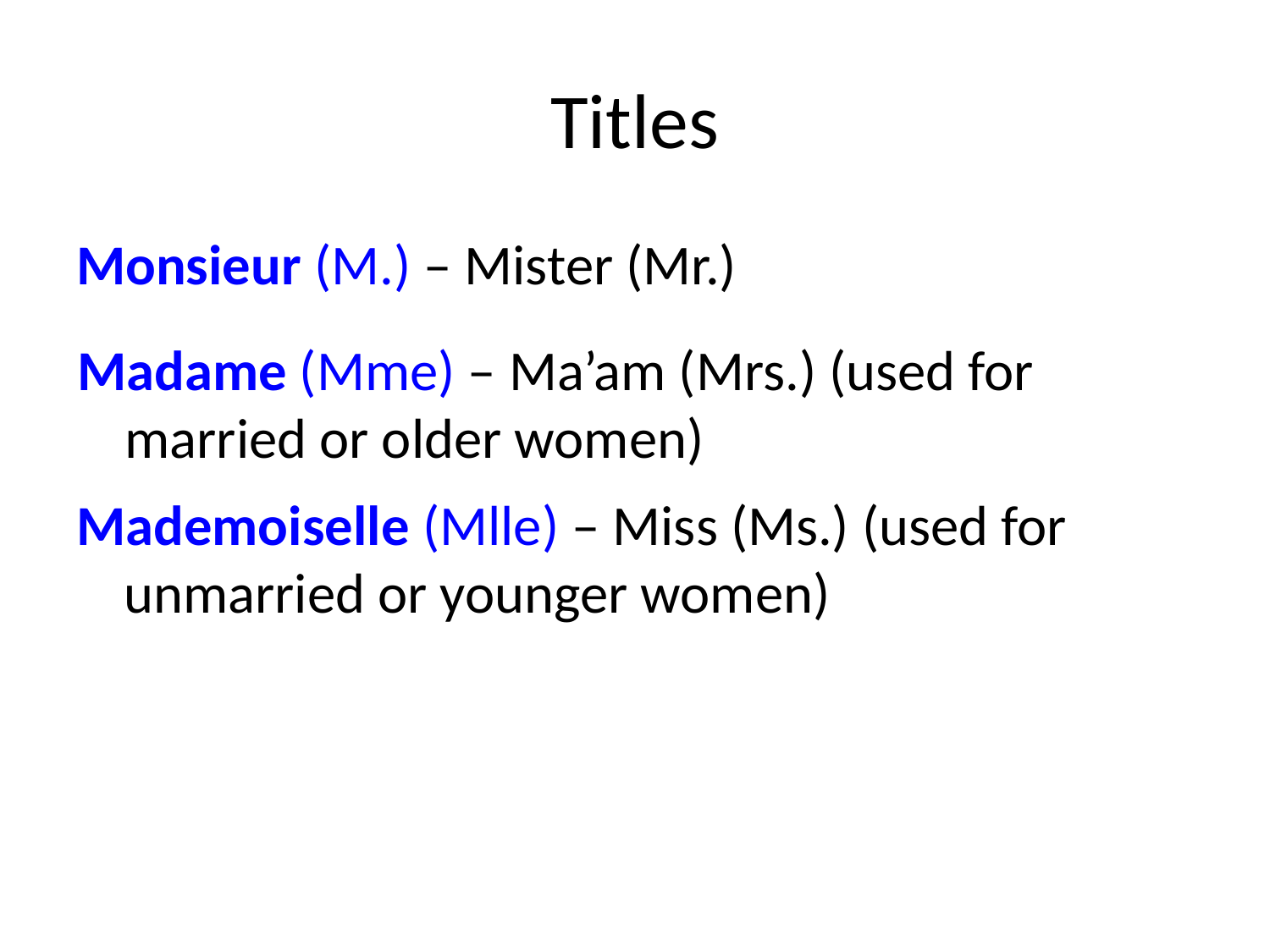

# Titles
Monsieur (M.) – Mister (Mr.)
Madame (Mme) – Ma’am (Mrs.) (used for married or older women)
Mademoiselle (Mlle) – Miss (Ms.) (used for unmarried or younger women)